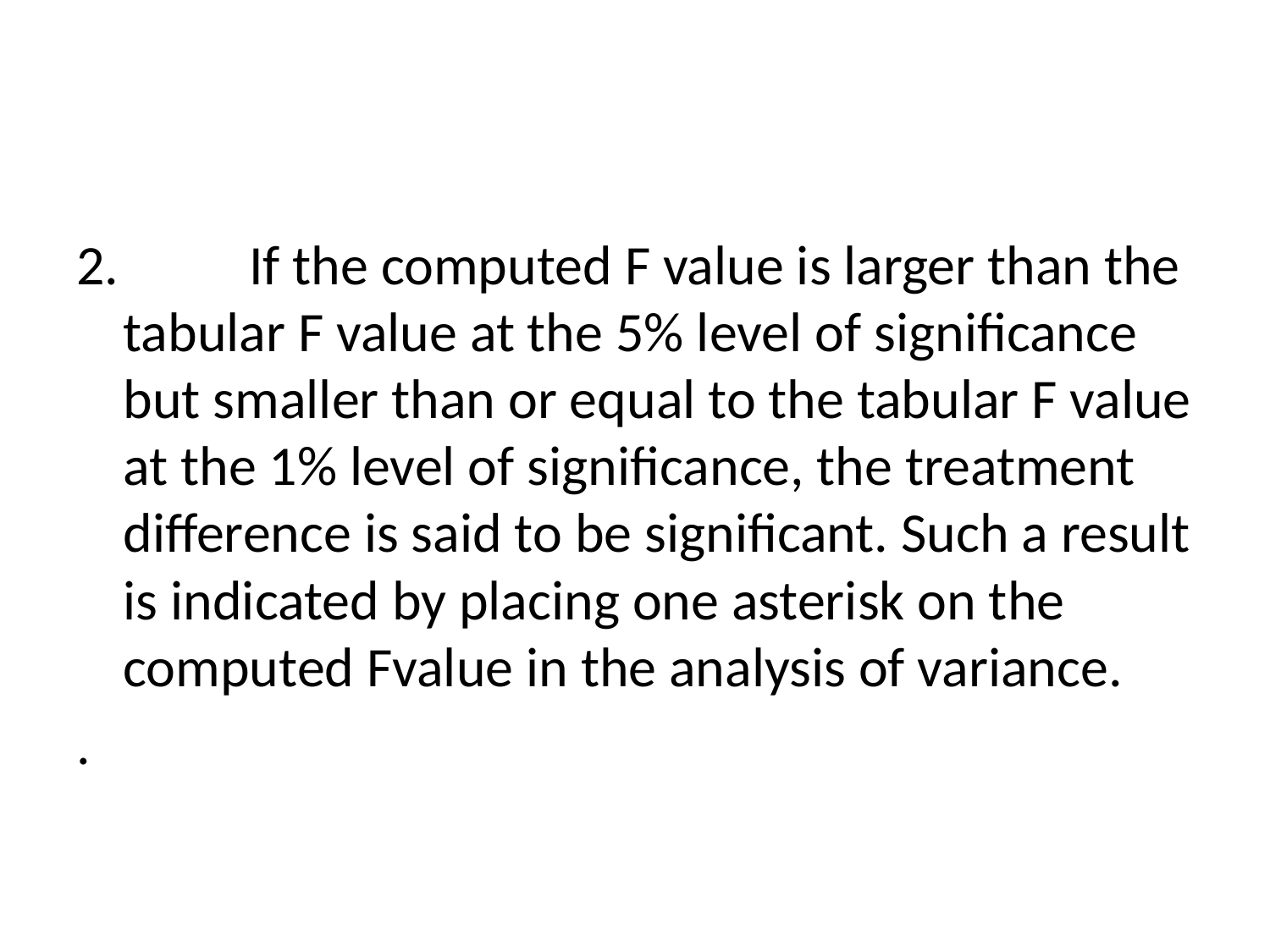

2. 	If the computed F value is larger than the tabular F value at the 5% level of significance but smaller than or equal to the tabular F value at the 1% level of significance, the treatment difference is said to be significant. Such a result is indicated by placing one asterisk on the computed Fvalue in the analysis of variance.
.